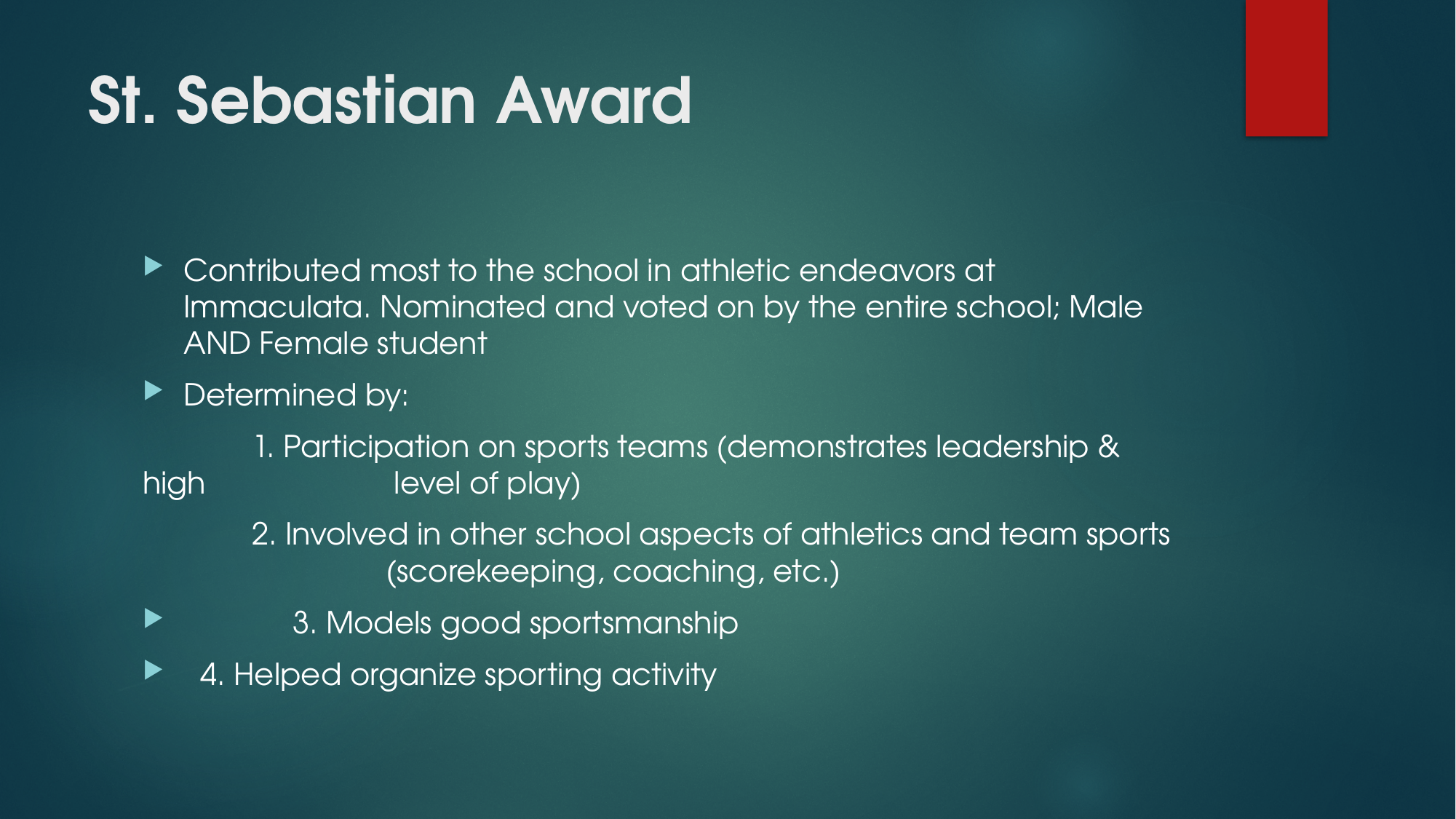

# St. Sebastian Award
Contributed most to the school in athletic endeavors at Immaculata. Nominated and voted on by the entire school; Male AND Female student
Determined by:
	1. Participation on sports teams (demonstrates leadership & high  	 	    level of play)
	2. Involved in other school aspects of athletics and team sports  	  	   (scorekeeping, coaching, etc.)
	3. Models good sportsmanship
  4. Helped organize sporting activity